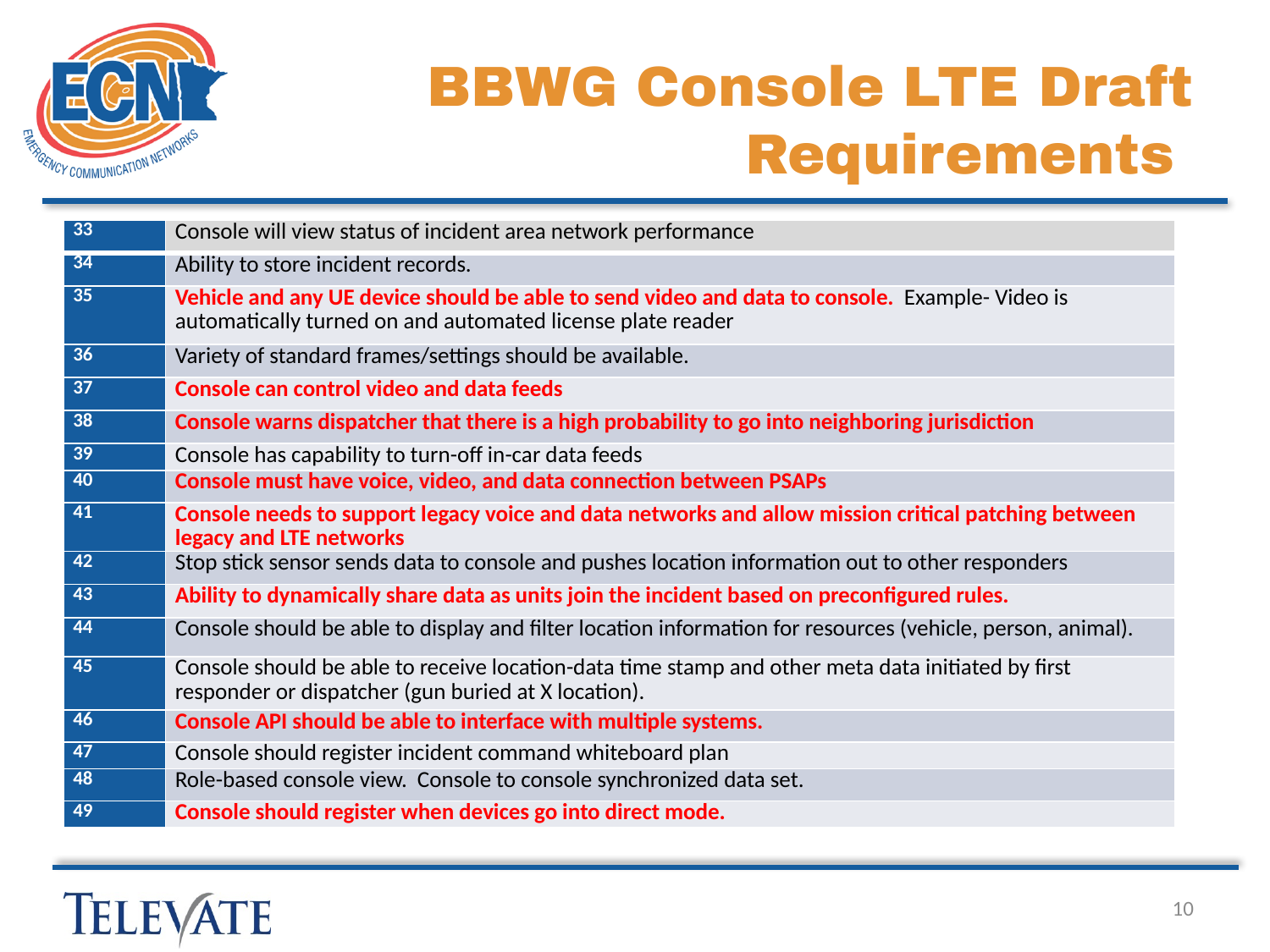

# BBWG Console LTE Draft Requirements
| 33 | Console will view status of incident area network performance |
| --- | --- |
| 34 | Ability to store incident records. |
| 35 | Vehicle and any UE device should be able to send video and data to console. Example- Video is automatically turned on and automated license plate reader |
| 36 | Variety of standard frames/settings should be available. |
| 37 | Console can control video and data feeds |
| 38 | Console warns dispatcher that there is a high probability to go into neighboring jurisdiction |
| 39 | Console has capability to turn-off in-car data feeds |
| 40 | Console must have voice, video, and data connection between PSAPs |
| 41 | Console needs to support legacy voice and data networks and allow mission critical patching between legacy and LTE networks |
| 42 | Stop stick sensor sends data to console and pushes location information out to other responders |
| 43 | Ability to dynamically share data as units join the incident based on preconfigured rules. |
| 44 | Console should be able to display and filter location information for resources (vehicle, person, animal). |
| 45 | Console should be able to receive location-data time stamp and other meta data initiated by first responder or dispatcher (gun buried at X location). |
| 46 | Console API should be able to interface with multiple systems. |
| 47 | Console should register incident command whiteboard plan |
| 48 | Role-based console view. Console to console synchronized data set. |
| 49 | Console should register when devices go into direct mode. |